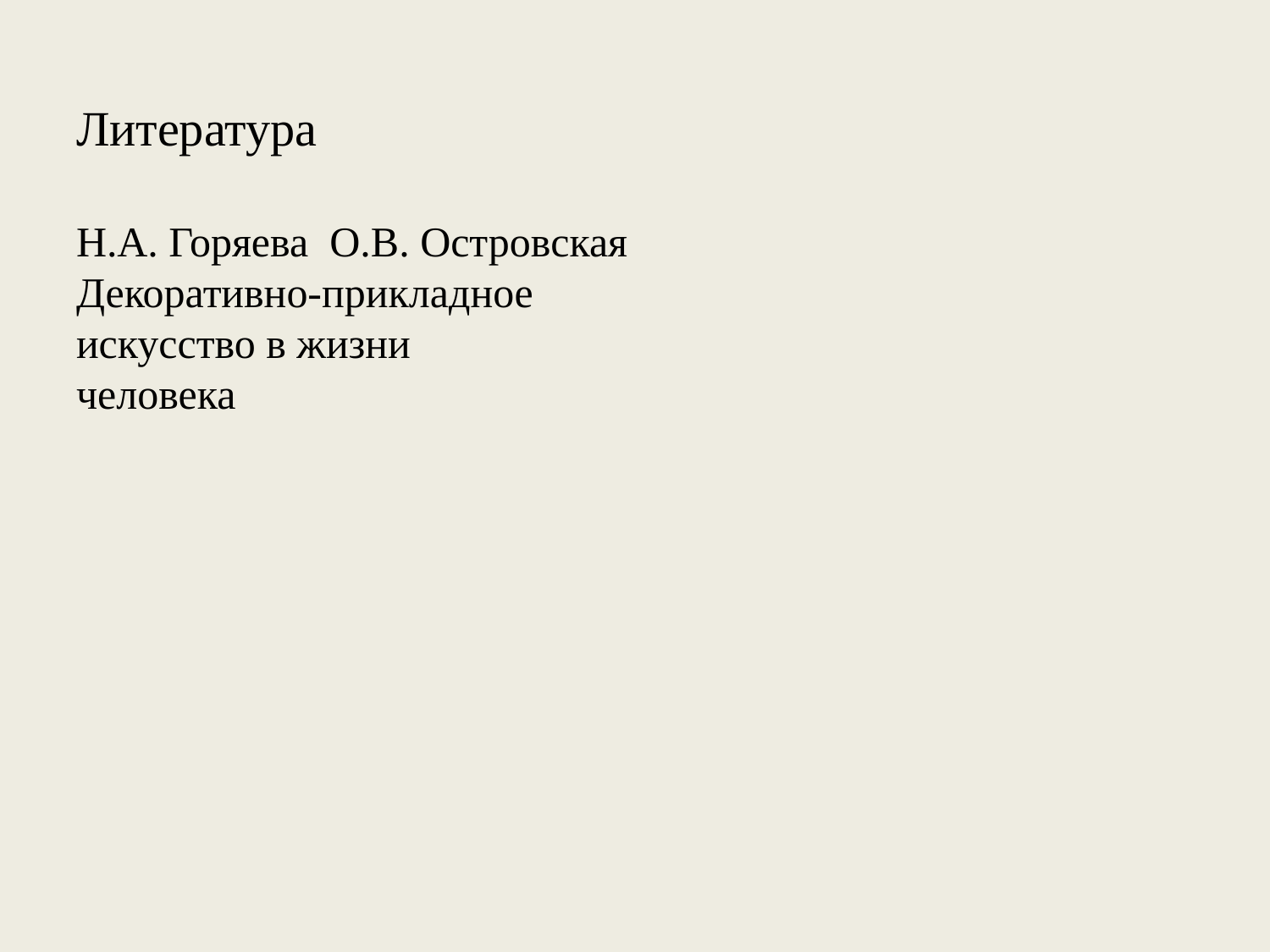

# Литература Н.А. Горяева  О.В. Островская Декоративно-прикладное искусство в жизни человека